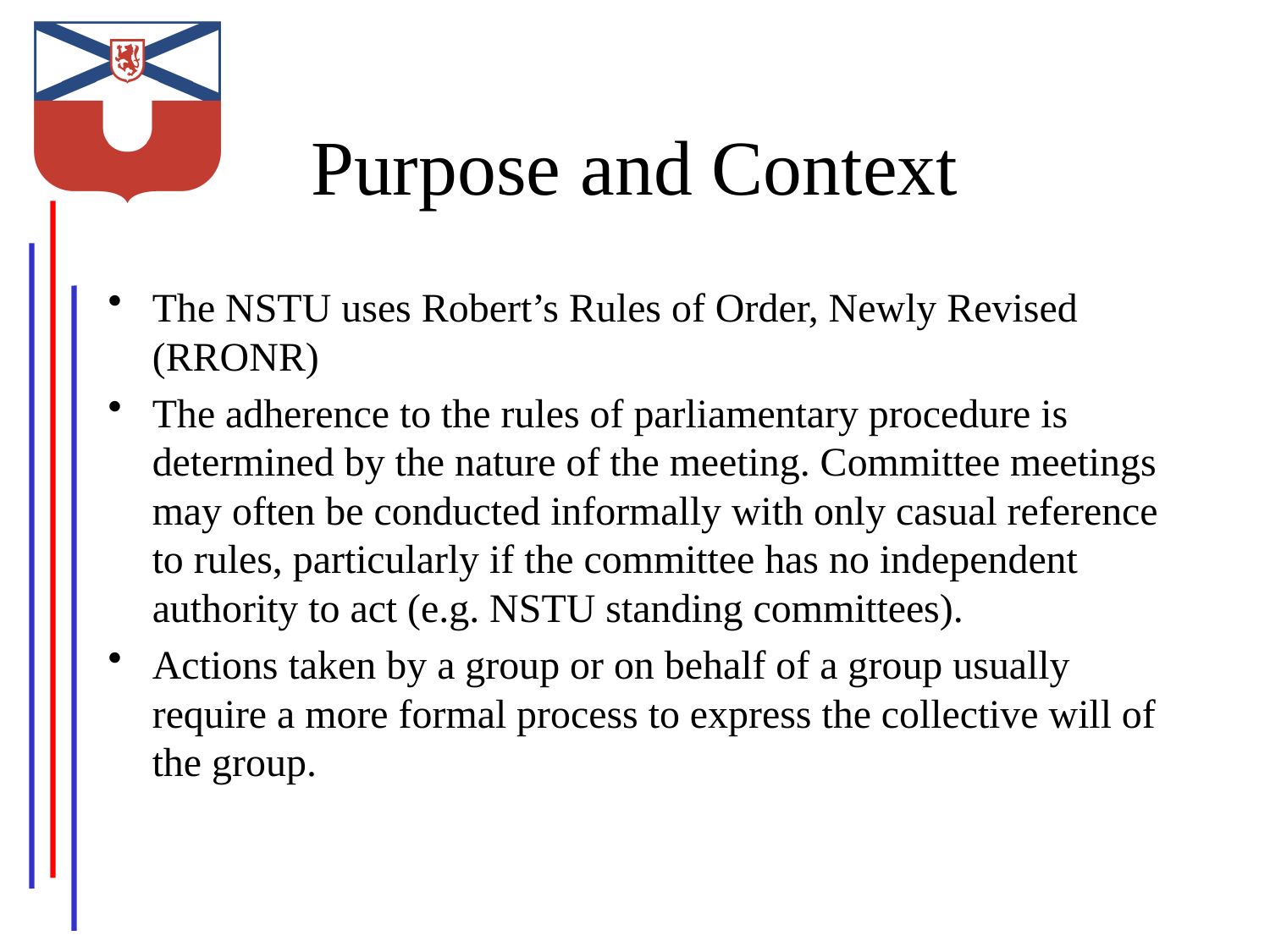

# Purpose and Context
The NSTU uses Robert’s Rules of Order, Newly Revised (RRONR)
The adherence to the rules of parliamentary procedure is determined by the nature of the meeting. Committee meetings may often be conducted informally with only casual reference to rules, particularly if the committee has no independent authority to act (e.g. NSTU standing committees).
Actions taken by a group or on behalf of a group usually require a more formal process to express the collective will of the group.